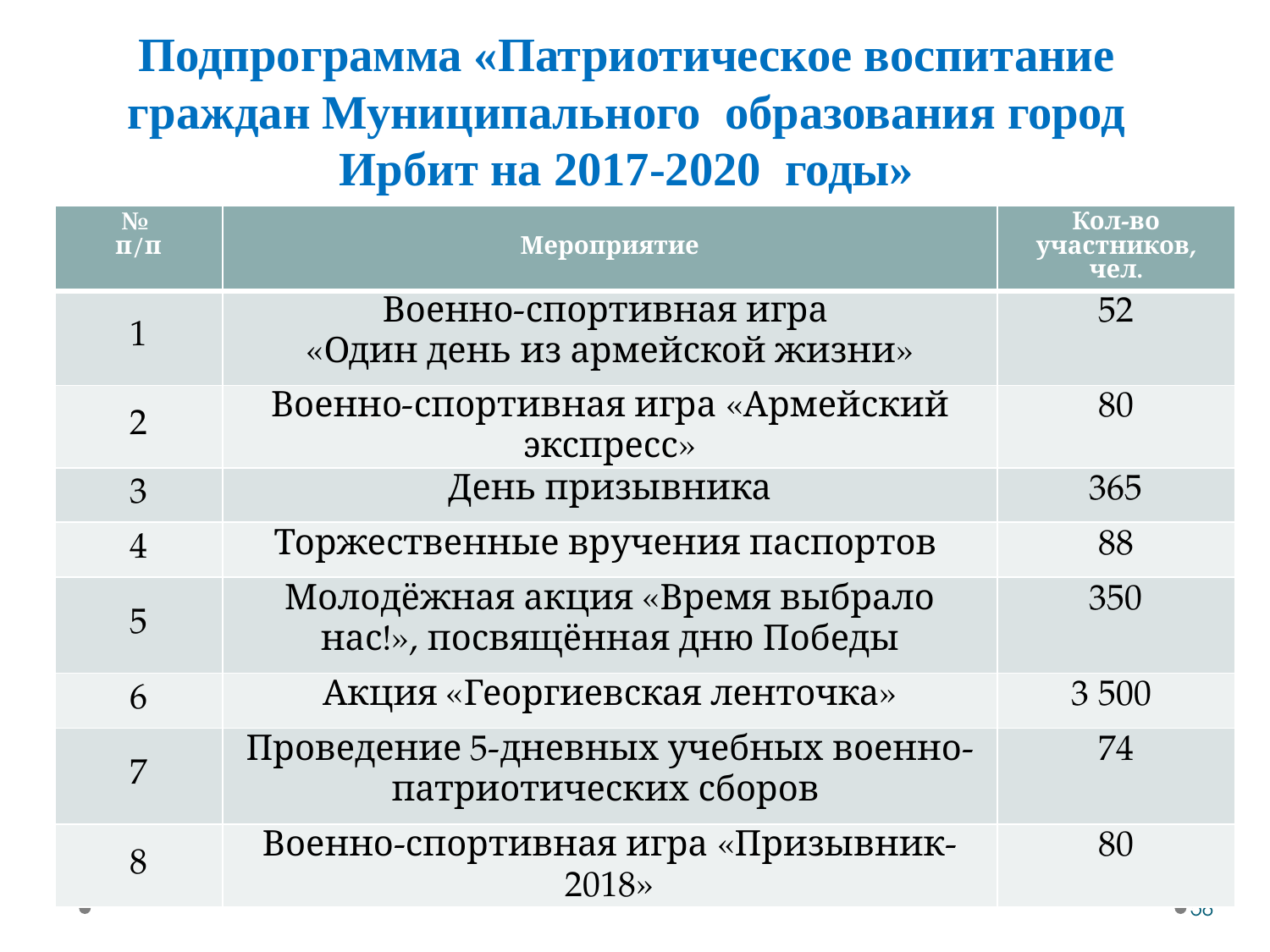

# Подпрограмма «Патриотическое воспитание граждан Муниципального  образования город Ирбит на 2017-2020  годы»
| № п/п | Мероприятие | Кол-во участников, чел. |
| --- | --- | --- |
| 1 | Военно-спортивная игра «Один день из армейской жизни» | 52 |
| 2 | Военно-спортивная игра «Армейский экспресс» | 80 |
| 3 | День призывника | 365 |
| 4 | Торжественные вручения паспортов | 88 |
| 5 | Молодёжная акция «Время выбрало нас!», посвящённая дню Победы | 350 |
| 6 | Акция «Георгиевская ленточка» | 3 500 |
| 7 | Проведение 5-дневных учебных военно-патриотических сборов | 74 |
| 8 | Военно-спортивная игра «Призывник-2018» | 80 |
58